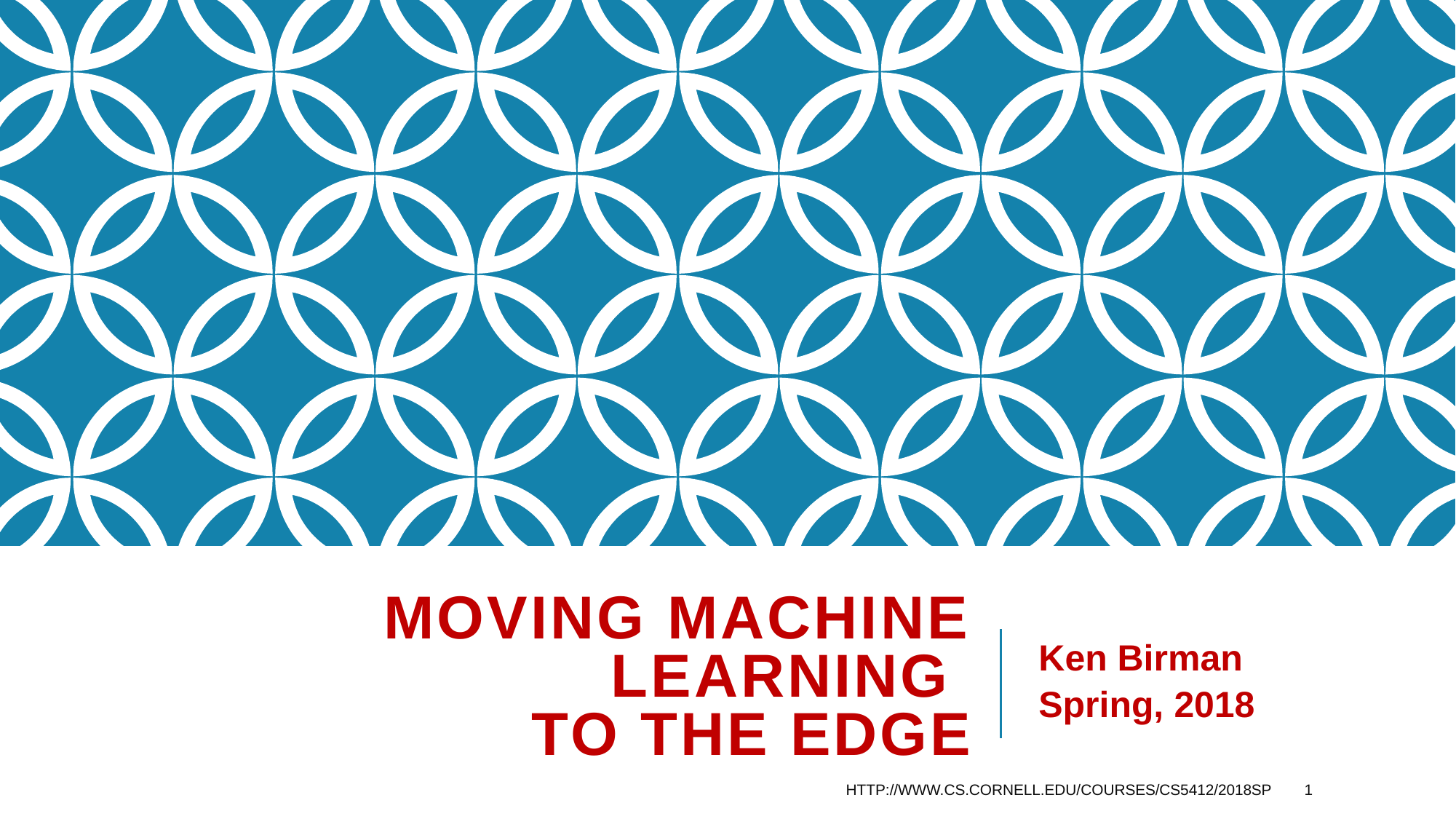

# Moving Machine Learning to the Edge
Ken Birman
Spring, 2018
http://www.cs.cornell.edu/courses/cs5412/2018sp
1